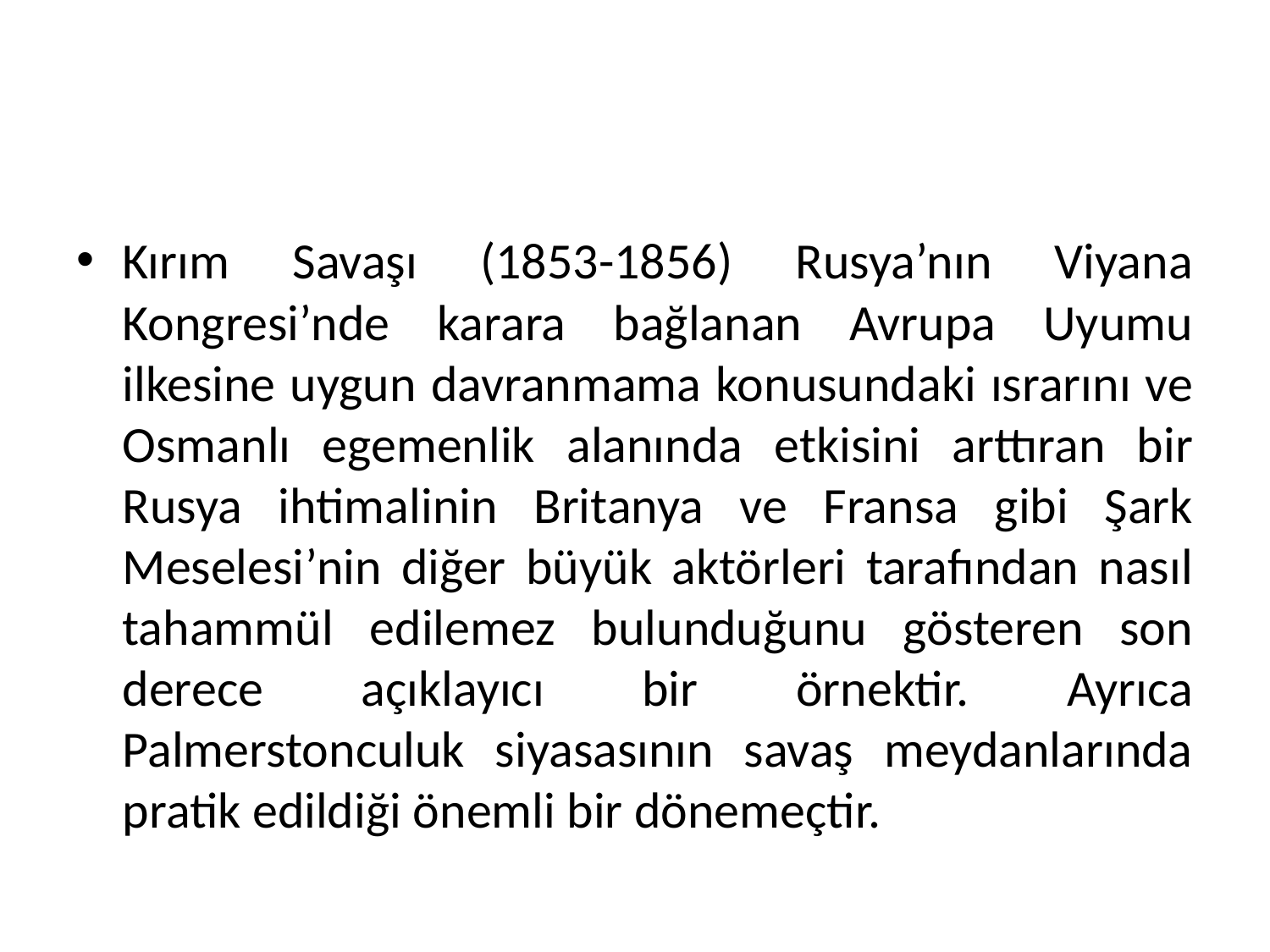

Kırım Savaşı (1853-1856) Rusya’nın Viyana Kongresi’nde karara bağlanan Avrupa Uyumu ilkesine uygun davranmama konusundaki ısrarını ve Osmanlı egemenlik alanında etkisini arttıran bir Rusya ihtimalinin Britanya ve Fransa gibi Şark Meselesi’nin diğer büyük aktörleri tarafından nasıl tahammül edilemez bulunduğunu gösteren son derece açıklayıcı bir örnektir. Ayrıca Palmerstonculuk siyasasının savaş meydanlarında pratik edildiği önemli bir dönemeçtir.